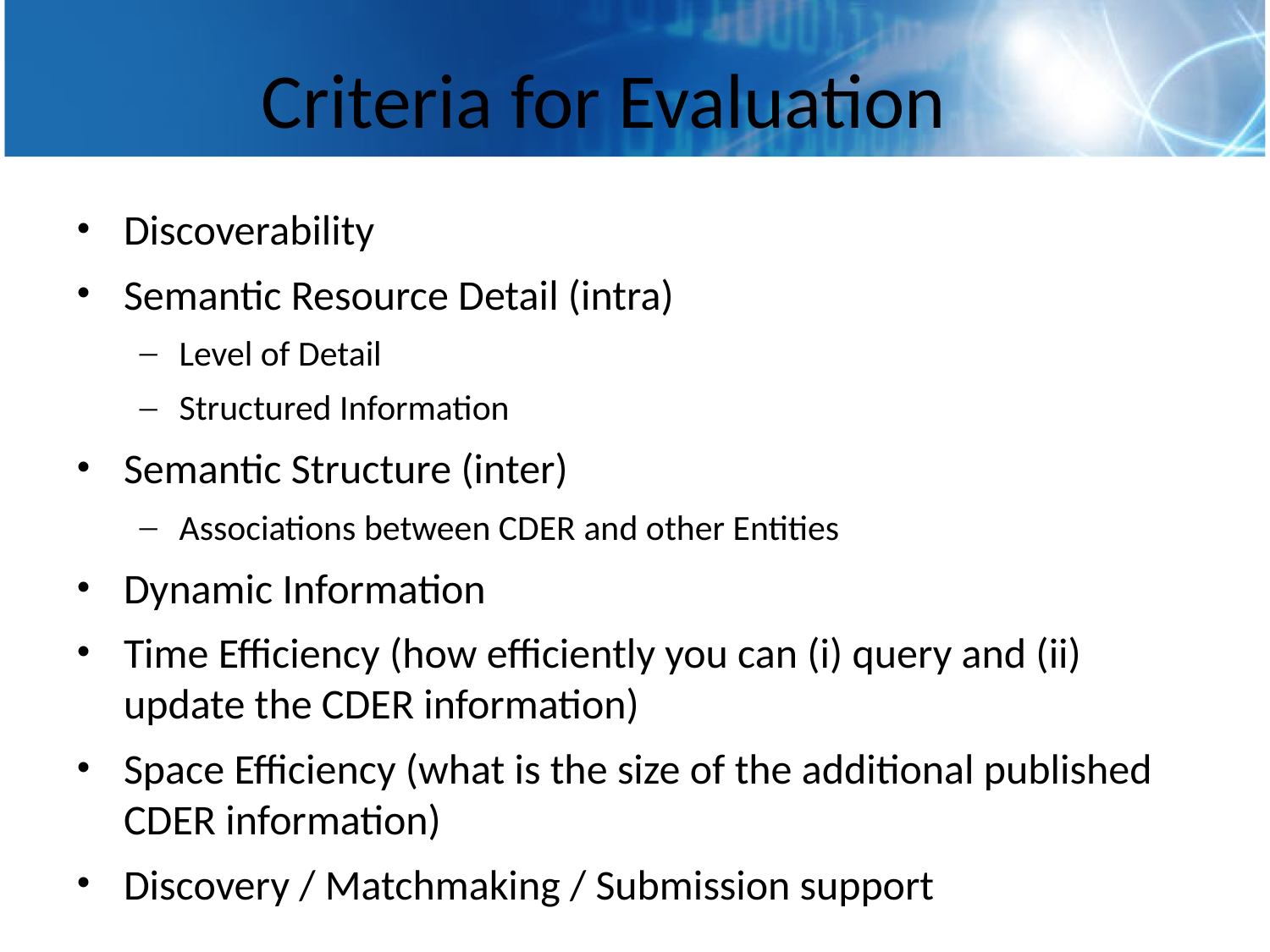

# Criteria for Evaluation
Discoverability
Semantic Resource Detail (intra)
Level of Detail
Structured Information
Semantic Structure (inter)
Associations between CDER and other Entities
Dynamic Information
Time Efficiency (how efficiently you can (i) query and (ii) update the CDER information)
Space Efficiency (what is the size of the additional published CDER information)
Discovery / Matchmaking / Submission support